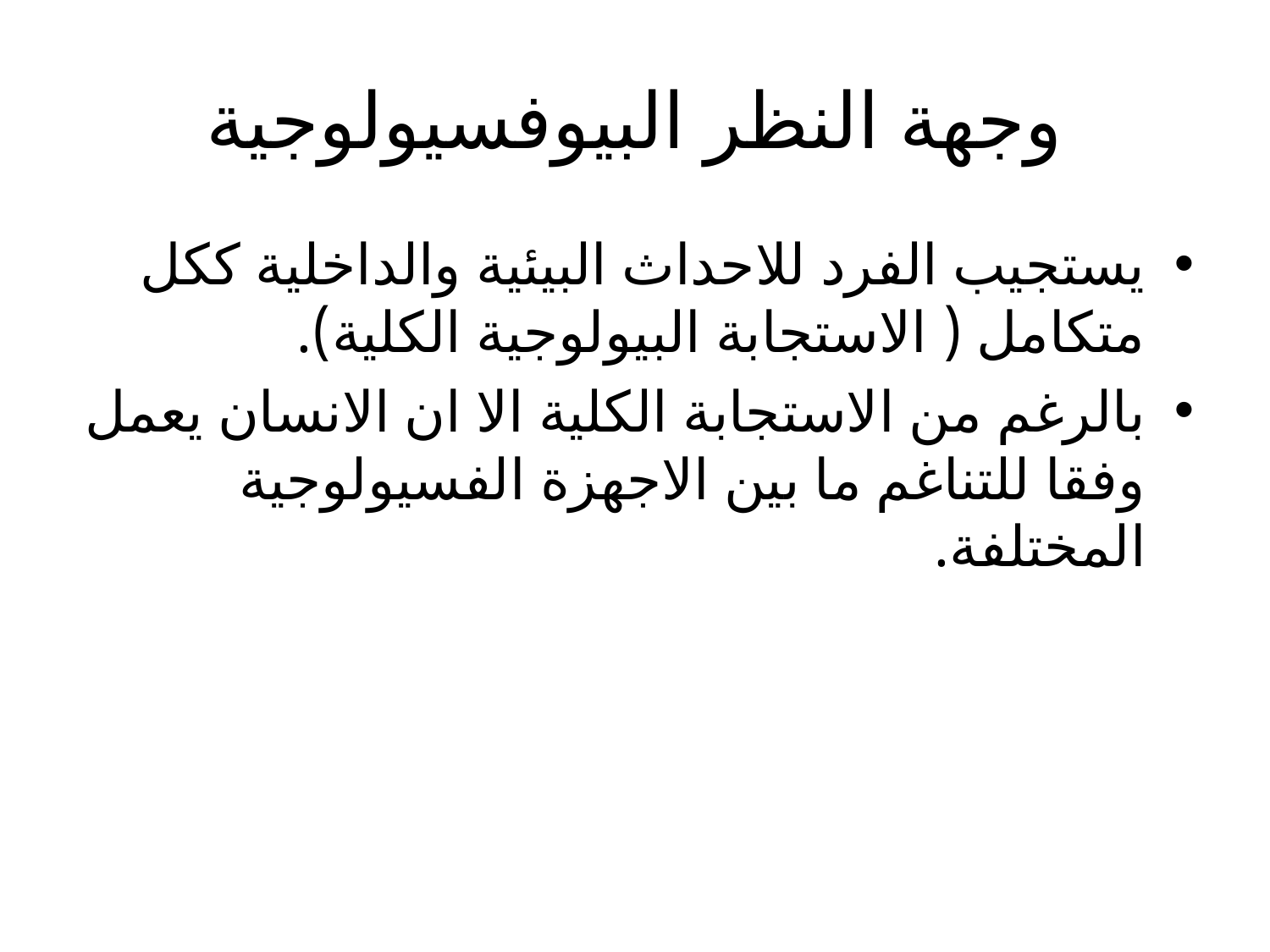

# وجهة النظر البيوفسيولوجية
يستجيب الفرد للاحداث البيئية والداخلية ككل متكامل ( الاستجابة البيولوجية الكلية).
بالرغم من الاستجابة الكلية الا ان الانسان يعمل وفقا للتناغم ما بين الاجهزة الفسيولوجية المختلفة.